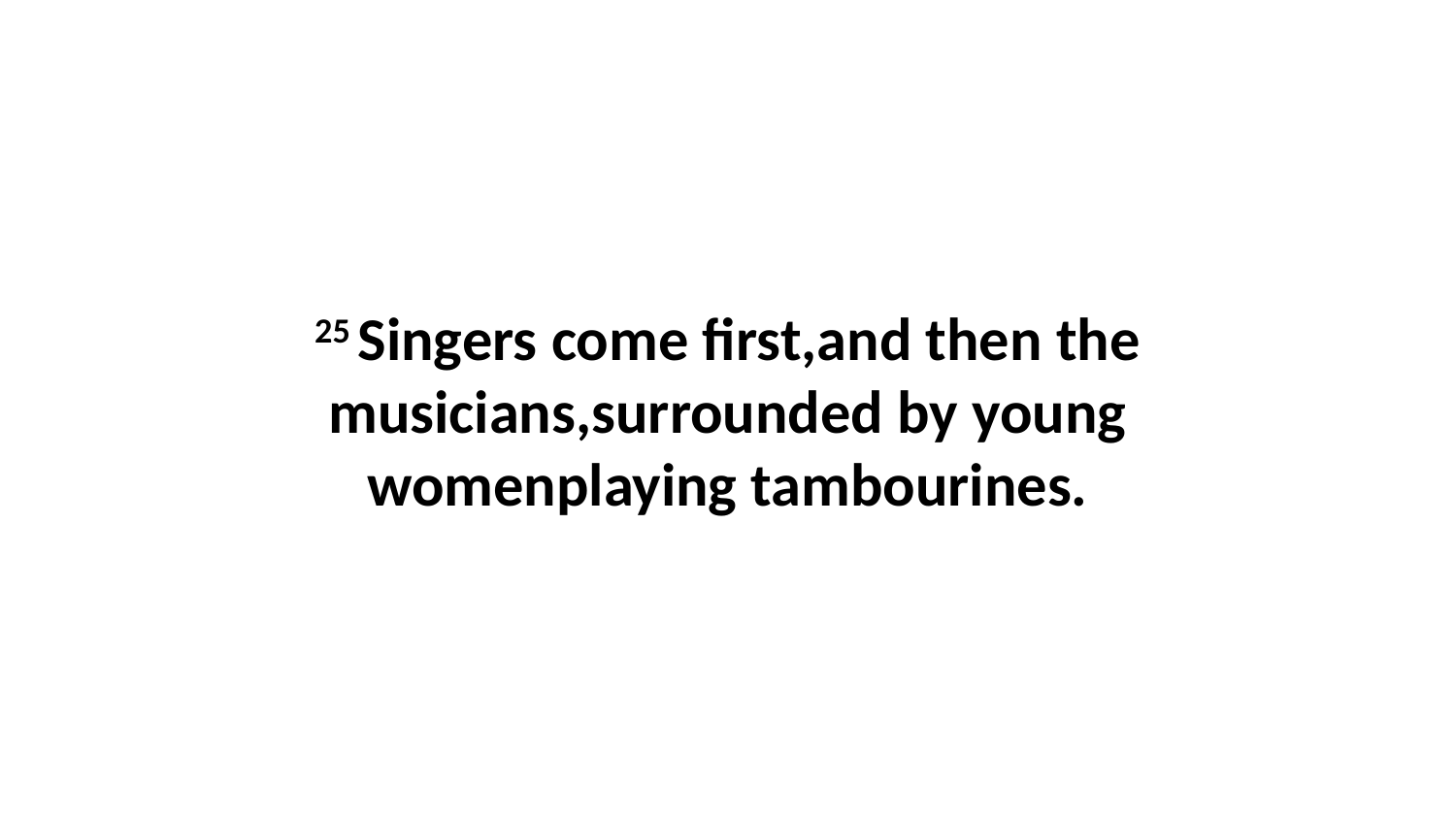

25 Singers come first,and then the musicians,surrounded by young womenplaying tambourines.